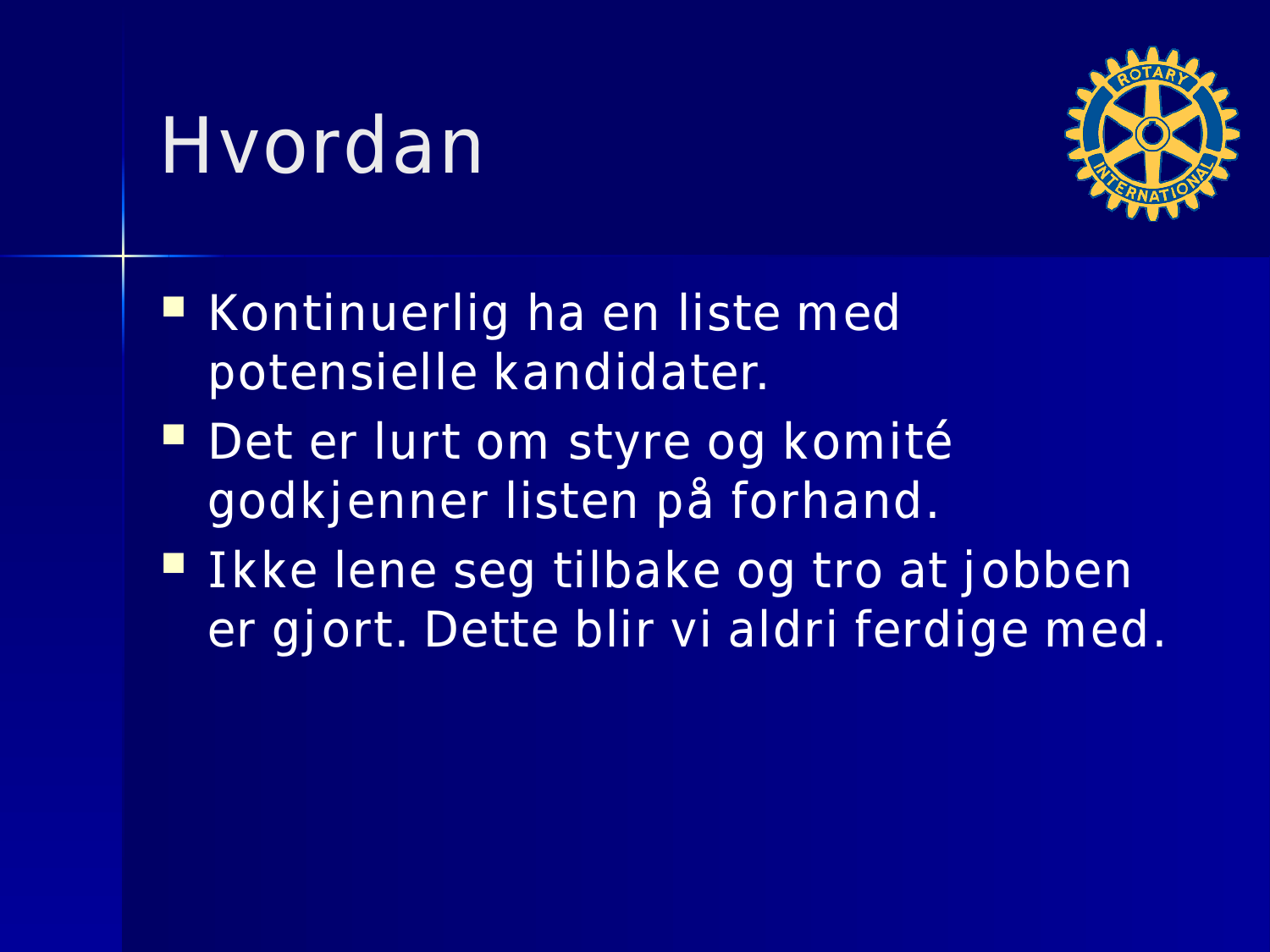

# Hvordan
Kontinuerlig ha en liste med potensielle kandidater.
Det er lurt om styre og komité godkjenner listen på forhand.
Ikke lene seg tilbake og tro at jobben er gjort. Dette blir vi aldri ferdige med.